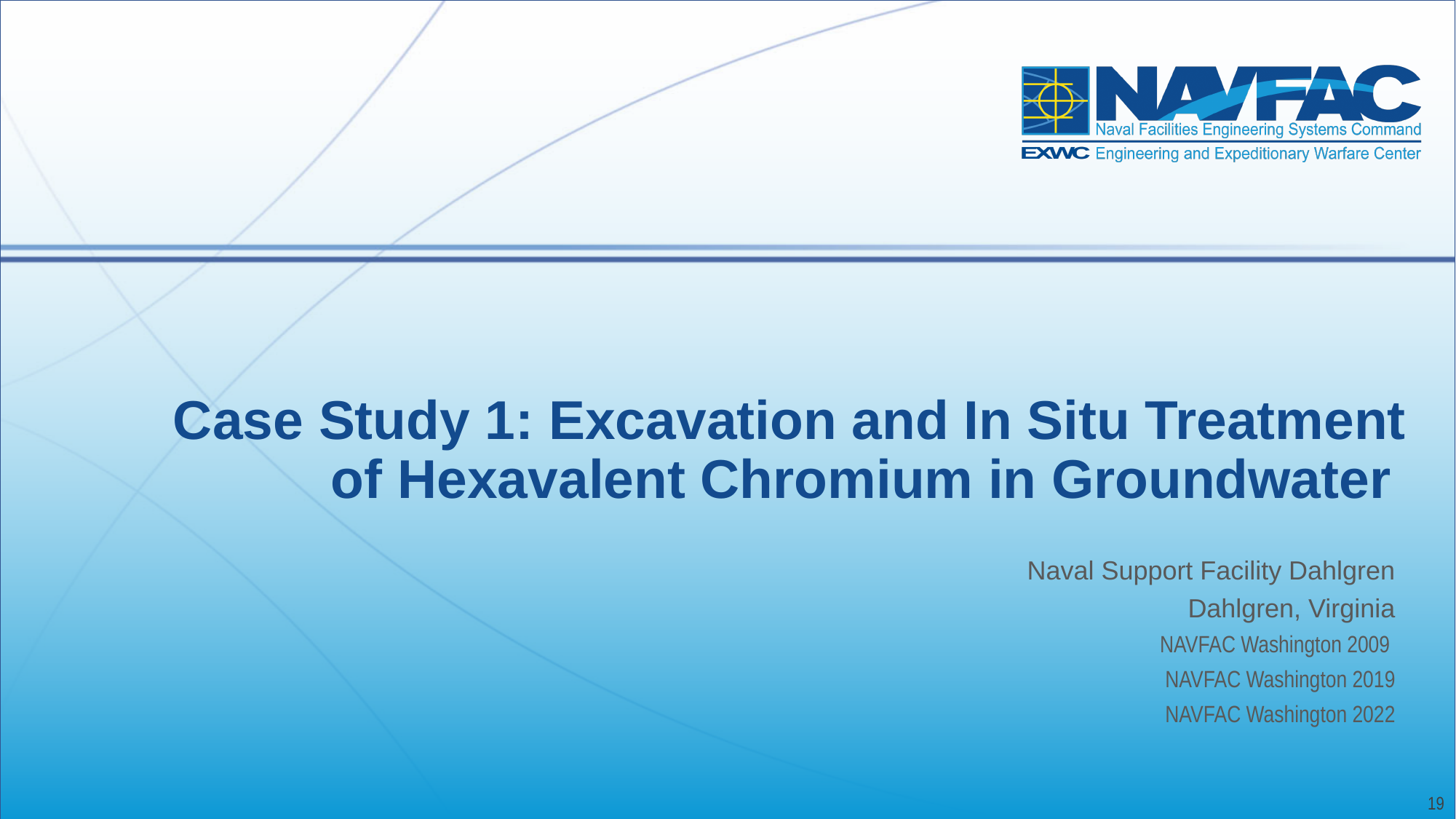

# Case Study 1: Excavation and In Situ Treatment of Hexavalent Chromium in Groundwater
Naval Support Facility Dahlgren
Dahlgren, Virginia
NAVFAC Washington 2009
NAVFAC Washington 2019
NAVFAC Washington 2022
19